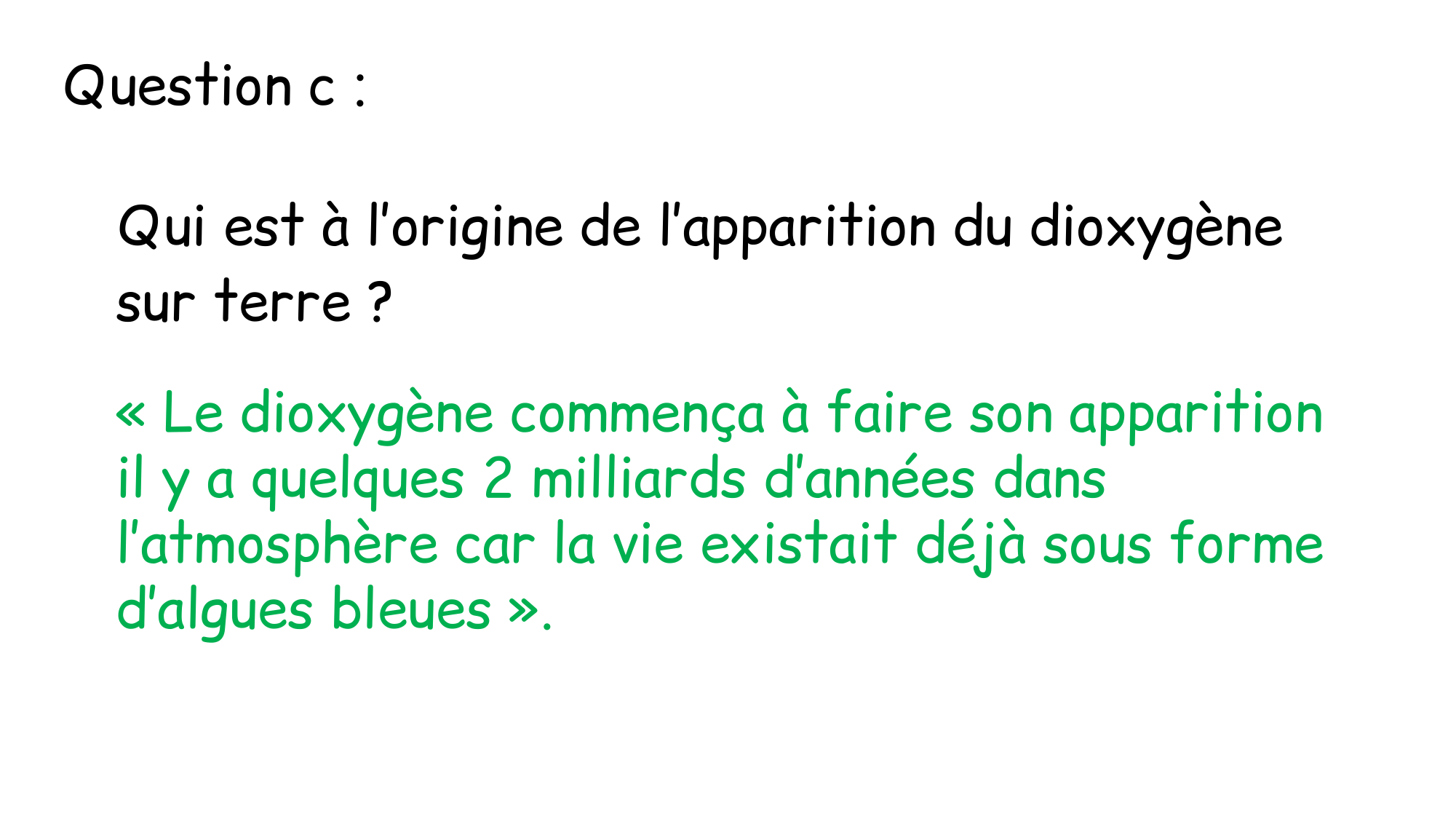

Question c :

Qui est à l’origine de l’apparition du dioxygène sur terre ?

« Le dioxygène commença à faire son apparition il y a quelques 2 milliards d’années dans l’atmosphère car la vie existait déjà sous forme d’algues bleues ».